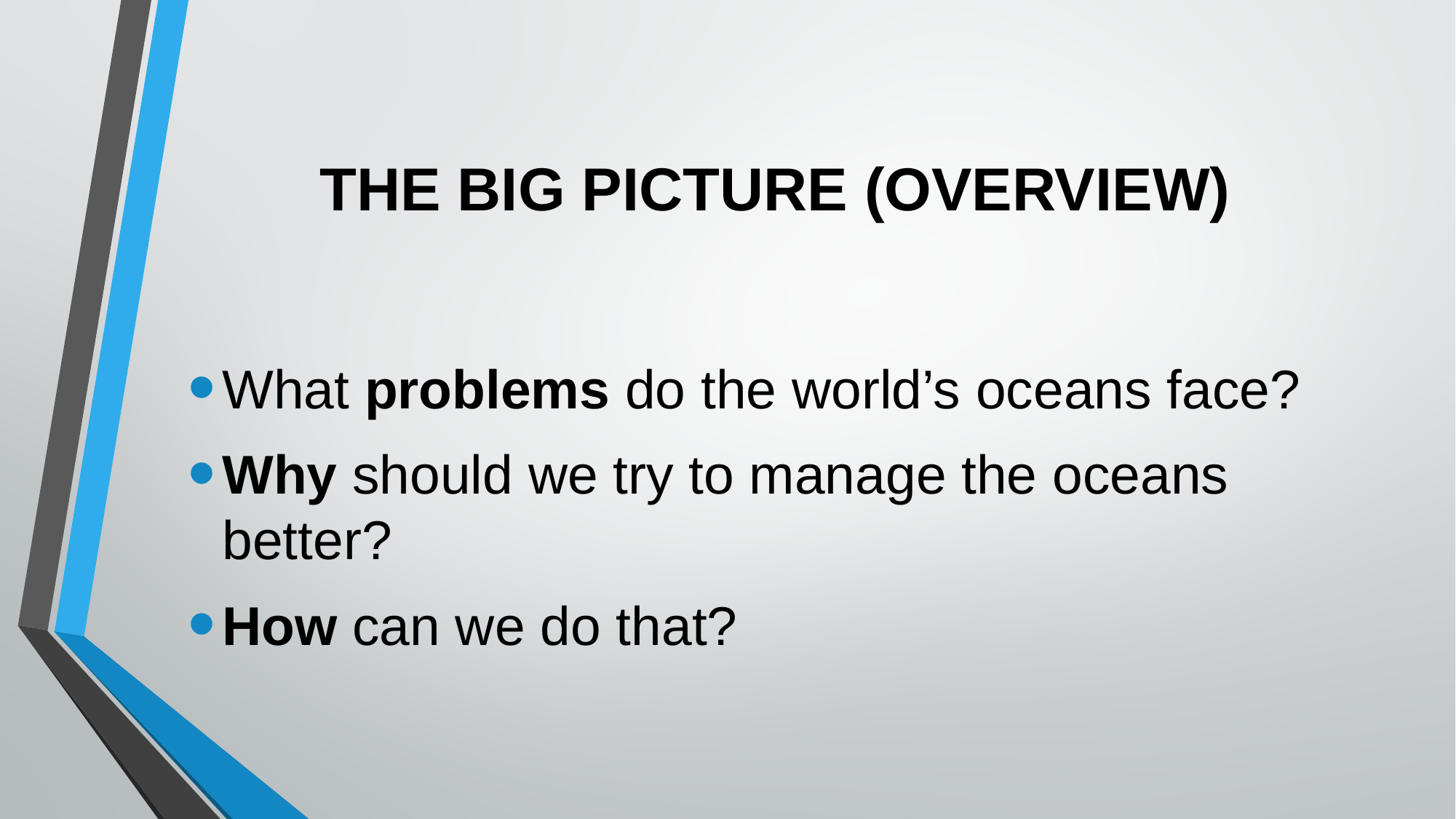

# THE BIG PICTURE (OVERVIEW)
What problems do the world’s oceans face?
Why should we try to manage the oceans better?
How can we do that?